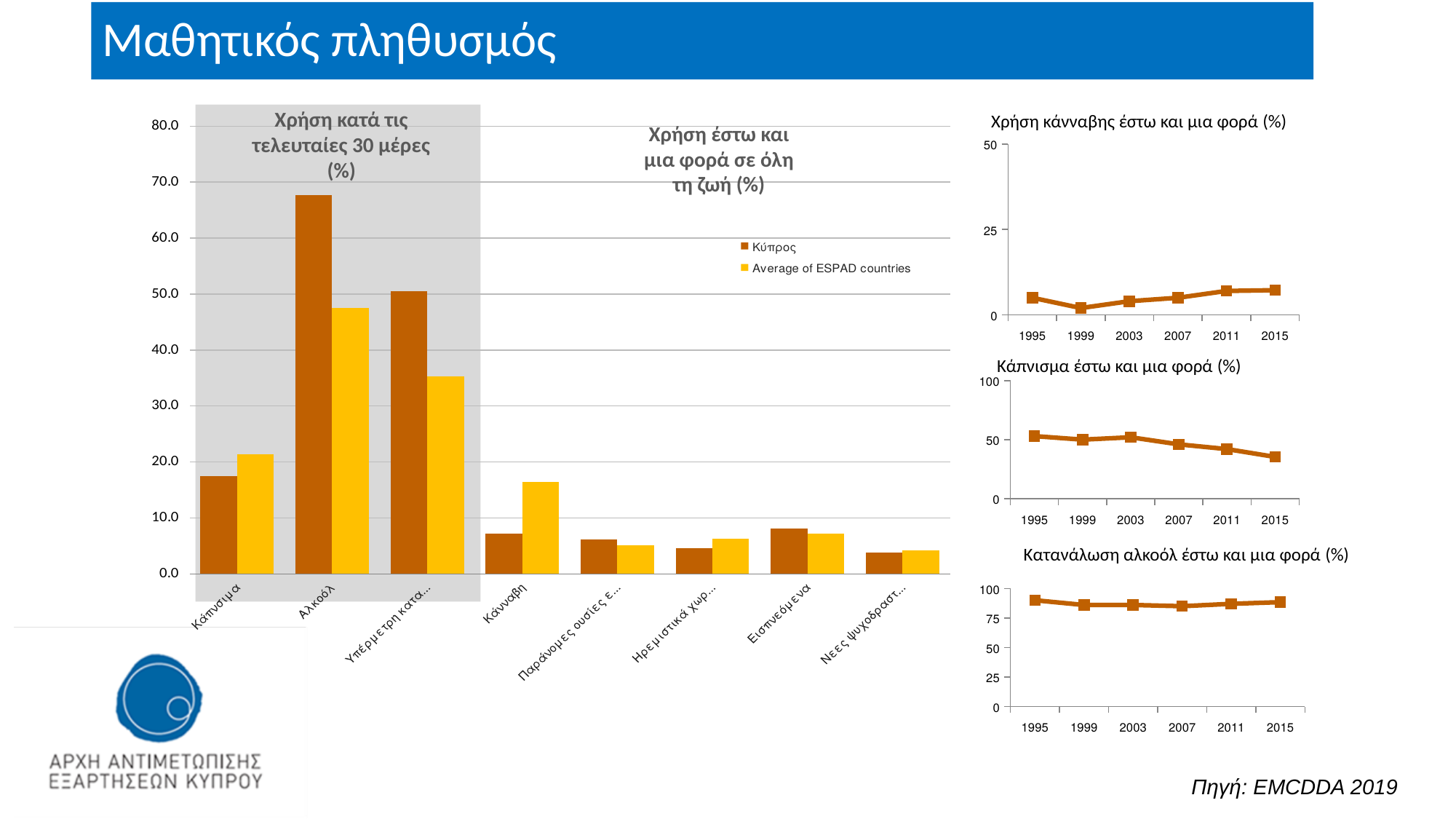

Μαθητικός πληθυσμός

### Chart

| Category | Κύπρος |  |
|---|---|---|
| Κάπνσιμα | 17.519999999999996 | 21.397058823529413 |
| Αλκοόλ | 67.72999999999999 | 47.53117647058824 |
| Υπέρμετρη κατανάλωση αλκοόλ | 50.48 | 35.30882352941177 |
| Κάνναβη | 7.209999999999994 | 16.480294117647063 |
| Παράνομες ουσίες εκτός από την κάνναβη | 6.200000000000003 | 5.078823529411765 |
| Ηρεμιστικά χωρίς συνταγή | 4.63 | 6.33970588235294 |
| Εισπνεόμενα | 8.125 | 7.225882352941177 |
| Νεες ψυχοδραστικές ουσίες | 3.83 | 4.2464705882352956 |
Χρήση κατά τις τελευταίες 30 μέρες (%)

Χρήση κάνναβης έστω και μια φορά (%)
Χρήση έστω και μια φορά σε όλη τη ζωή (%)

### Chart

| Category |  |
|---|---|
| 1995 | 5.0 |
| 1999 | 2.0 |
| 2003 | 4.0 |
| 2007 | 5.0 |
| 2011 | 7.0 |
| 2015 | 7.209999999999994 |
Κάπνισμα έστω και μια φορά (%)

### Chart

| Category |  |
|---|---|
| 1995 | 53.0 |
| 1999 | 50.0 |
| 2003 | 52.0 |
| 2007 | 46.0 |
| 2011 | 42.0 |
| 2015 | 35.33 |
Κατανάλωση αλκοόλ έστω και μια φορά (%)

### Chart

| Category |  |
|---|---|
| 1995 | 90.0 |
| 1999 | 86.0 |
| 2003 | 86.0 |
| 2007 | 85.0 |
| 2011 | 87.0 |
| 2015 | 88.41 |
Πηγή: EMCDDA 2019